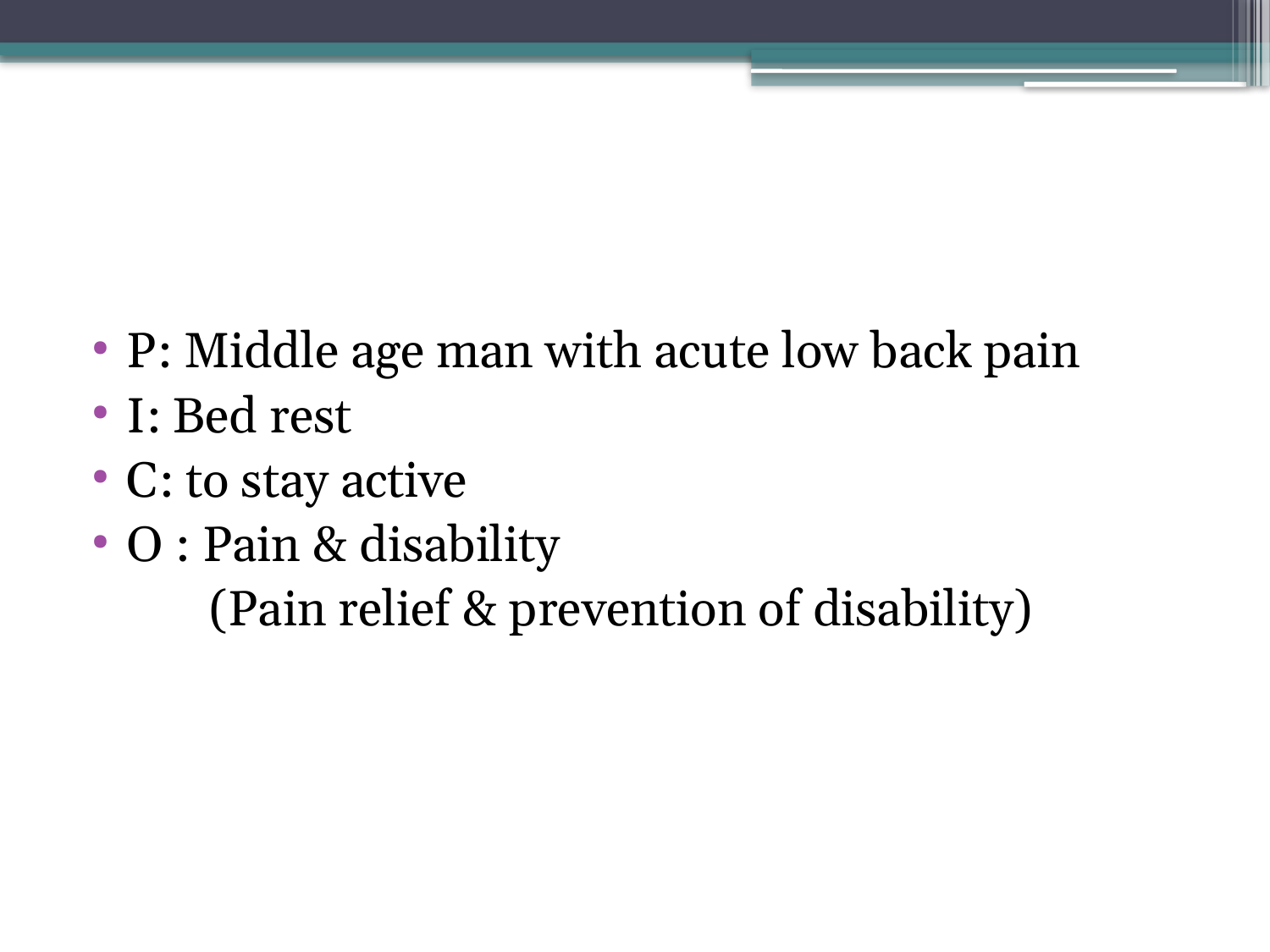

#
P: Middle age man with acute low back pain
I: Bed rest
C: to stay active
O : Pain & disability
          (Pain relief & prevention of disability)